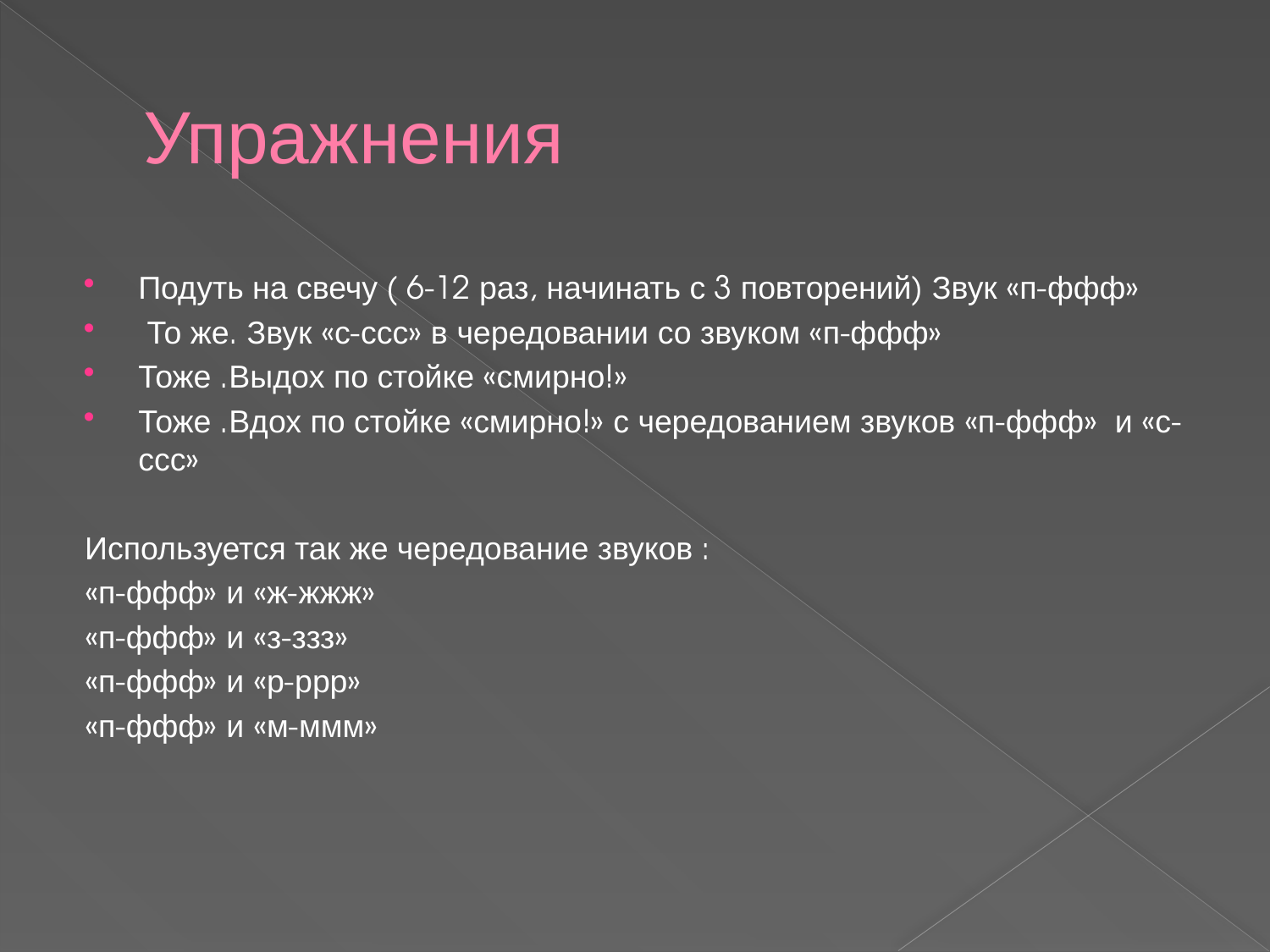

# Упражнения
Подуть на свечу ( 6-12 раз, начинать с 3 повторений) Звук «п-ффф»
 То же. Звук «с-ссс» в чередовании со звуком «п-ффф»
Тоже .Выдох по стойке «смирно!»
Тоже .Вдох по стойке «смирно!» с чередованием звуков «п-ффф»  и «с-ссс»

Используется так же чередование звуков :
«п-ффф» и «ж-жжж»
«п-ффф» и «з-ззз»
«п-ффф» и «р-ррр»
«п-ффф» и «м-ммм»